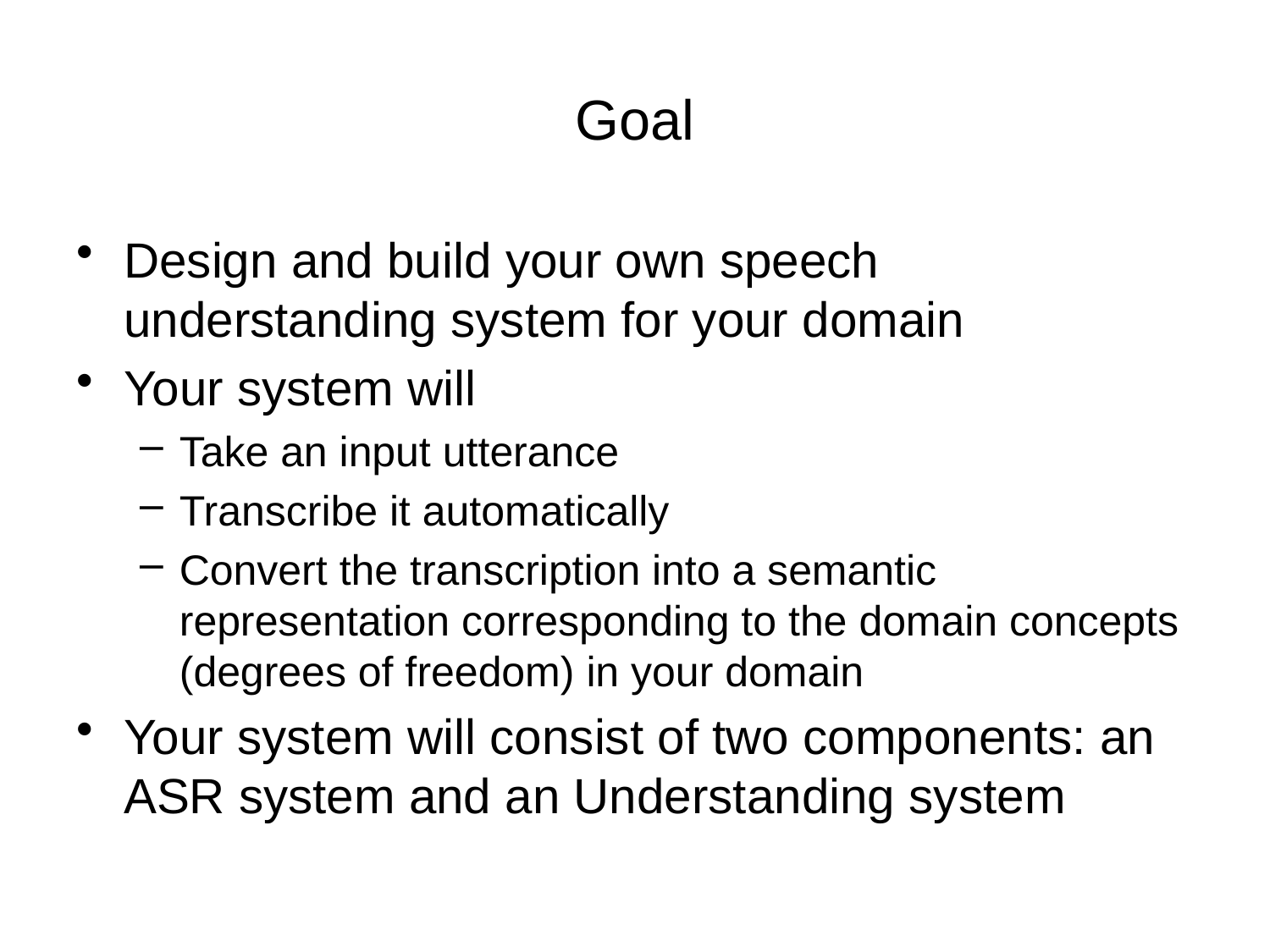

# Goal

Design and build your own speech understanding system for your domain
Your system will
Take an input utterance
Transcribe it automatically
Convert the transcription into a semantic representation corresponding to the domain concepts (degrees of freedom) in your domain
Your system will consist of two components: an ASR system and an Understanding system